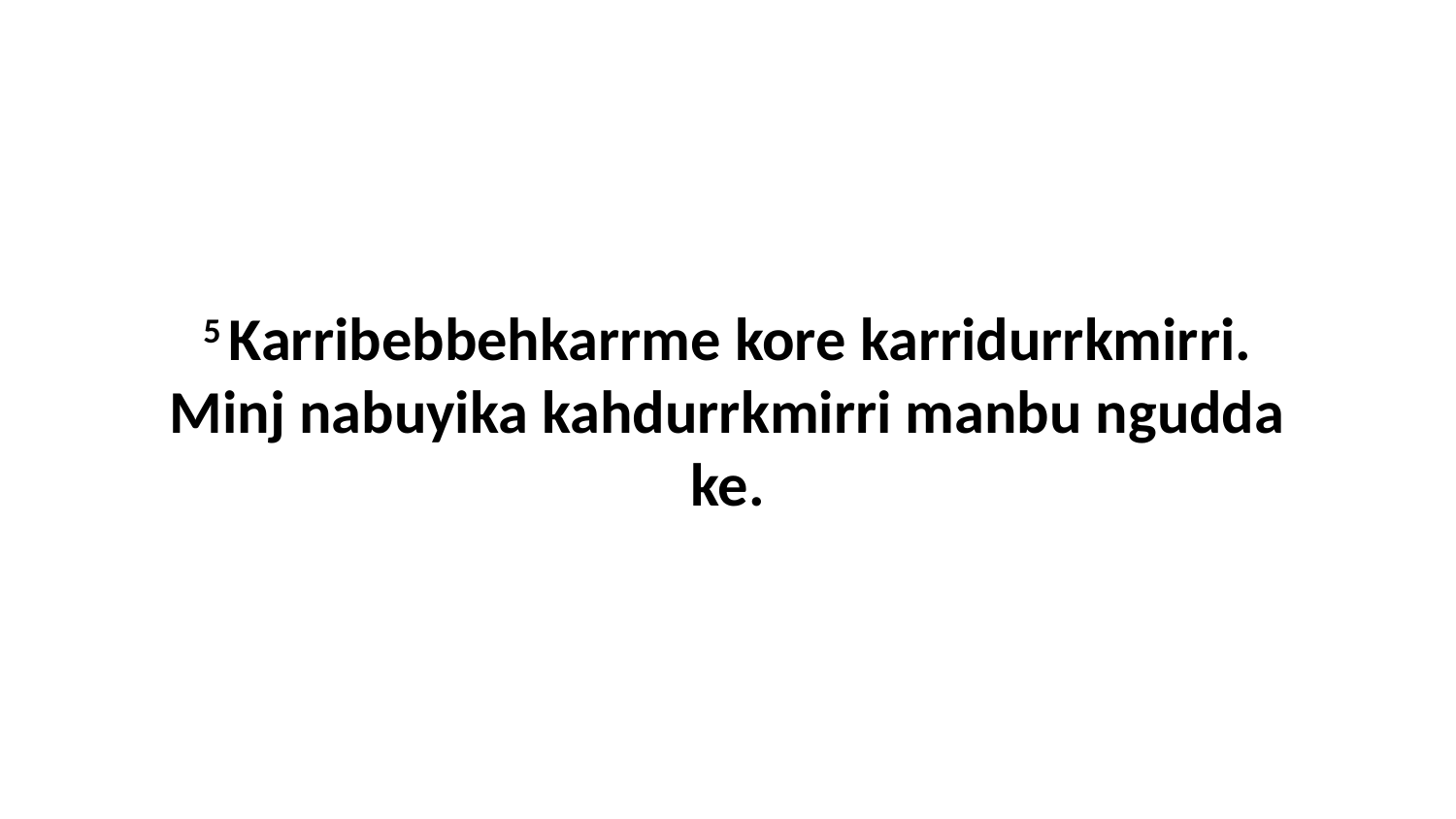

5 Karribebbehkarrme kore karridurrkmirri. Minj nabuyika kahdurrkmirri manbu ngudda ke.